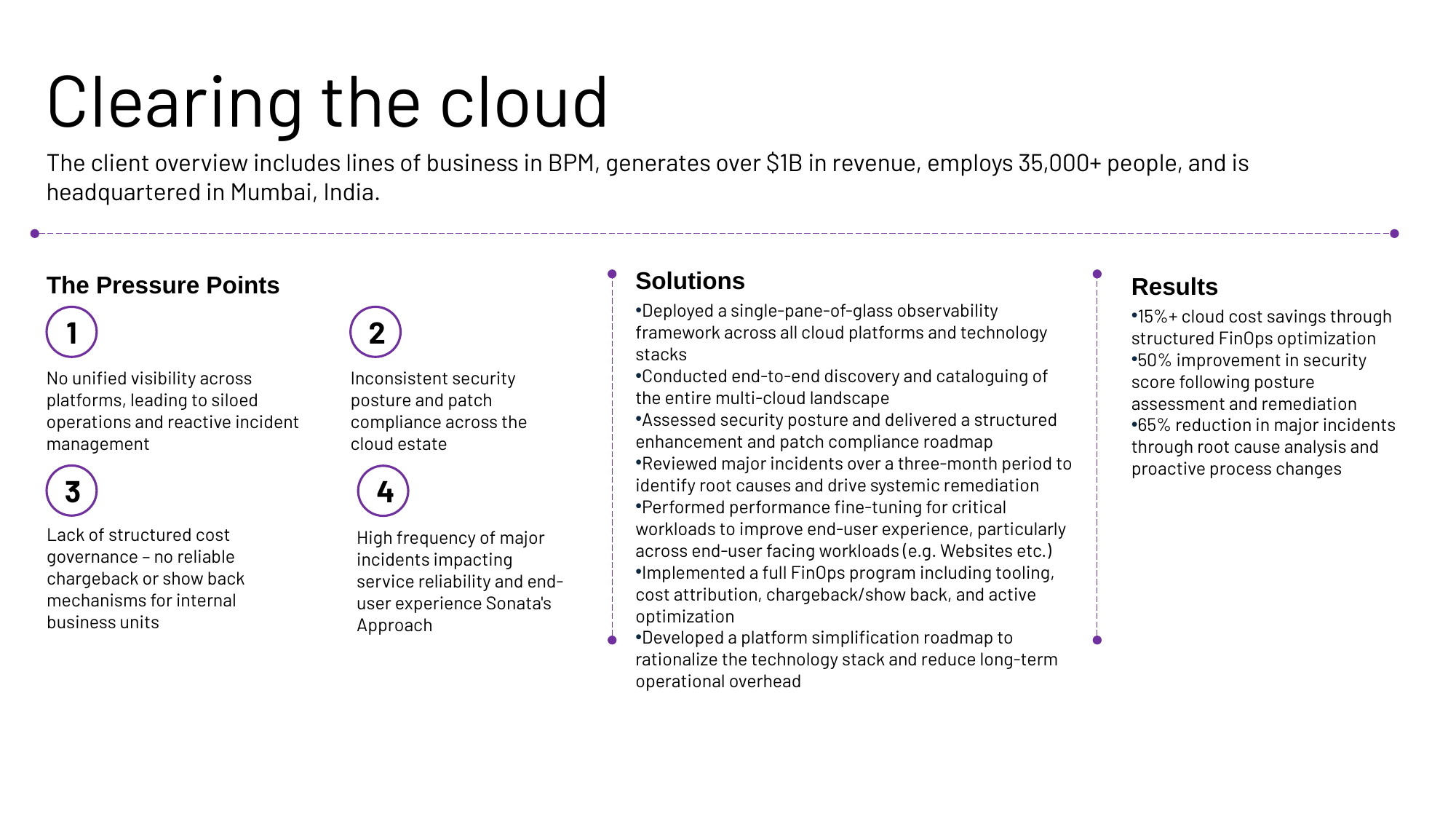

Clearing the cloud
The client overview includes lines of business in BPM, generates over $1B in revenue, employs 35,000+ people, and is headquartered in Mumbai, India.

The Pressure Points
Solutions
Deployed a single-pane-of-glass observability framework across all cloud platforms and technology stacks
Conducted end-to-end discovery and cataloguing of the entire multi-cloud landscape
Assessed security posture and delivered a structured enhancement and patch compliance roadmap
Reviewed major incidents over a three-month period to identify root causes and drive systemic remediation
Performed performance fine-tuning for critical workloads to improve end-user experience, particularly across end-user facing workloads (e.g. Websites etc.)
Implemented a full FinOps program including tooling, cost attribution, chargeback/show back, and active optimization
Developed a platform simplification roadmap to rationalize the technology stack and reduce long-term operational overhead

Results
15%+ cloud cost savings through structured FinOps optimization
50% improvement in security score following posture assessment and remediation
65% reduction in major incidents through root cause analysis and proactive process changes

1
2
No unified visibility across platforms, leading to siloed operations and reactive incident management
Inconsistent security posture and patch compliance across the cloud estate
3
4
Lack of structured cost governance – no reliable chargeback or show back mechanisms for internal business units
High frequency of major incidents impacting service reliability and end-user experience Sonata's Approach